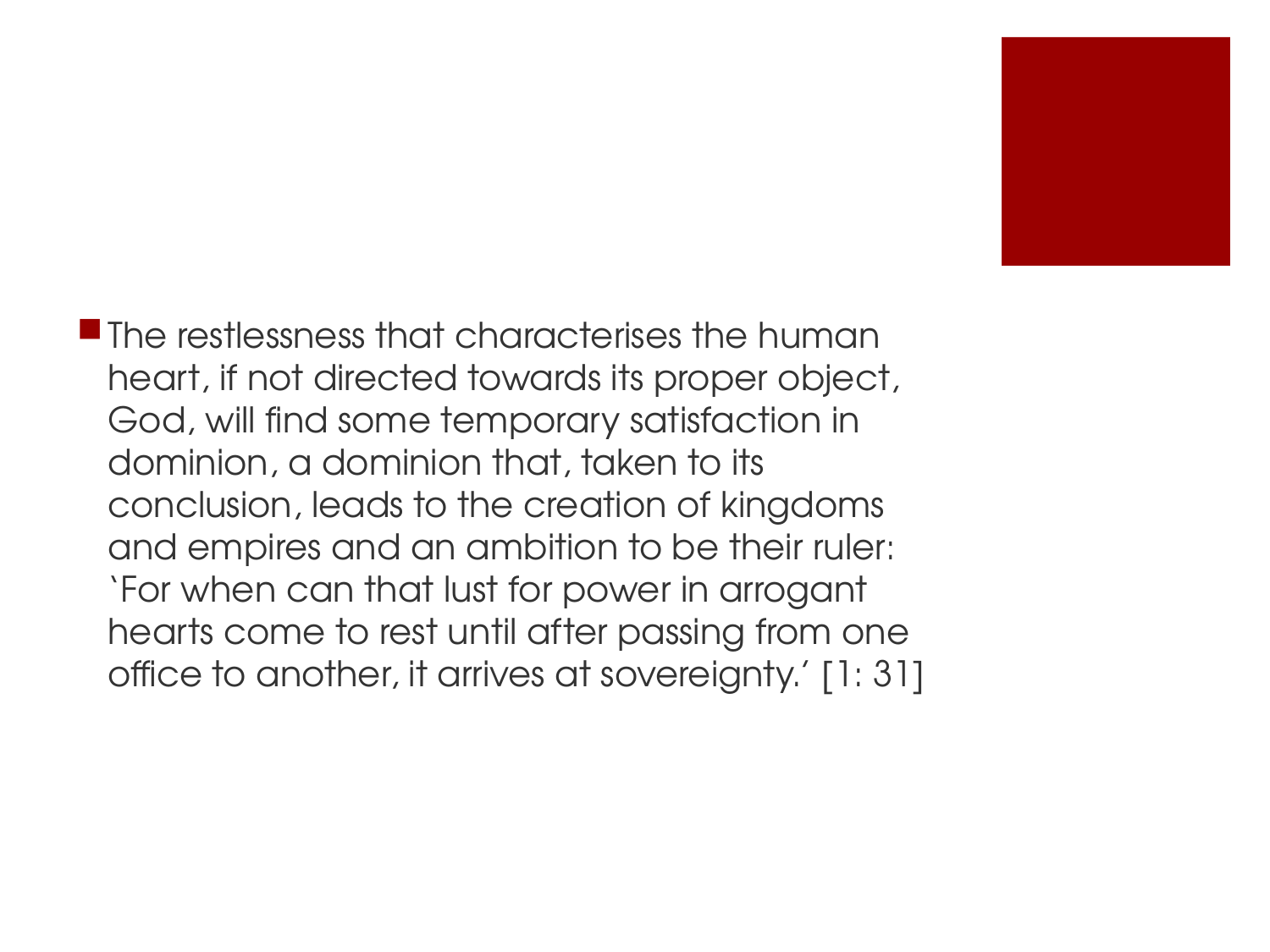

#
The restlessness that characterises the human heart, if not directed towards its proper object, God, will find some temporary satisfaction in dominion, a dominion that, taken to its conclusion, leads to the creation of kingdoms and empires and an ambition to be their ruler: ‘For when can that lust for power in arrogant hearts come to rest until after passing from one office to another, it arrives at sovereignty.’ [1: 31]